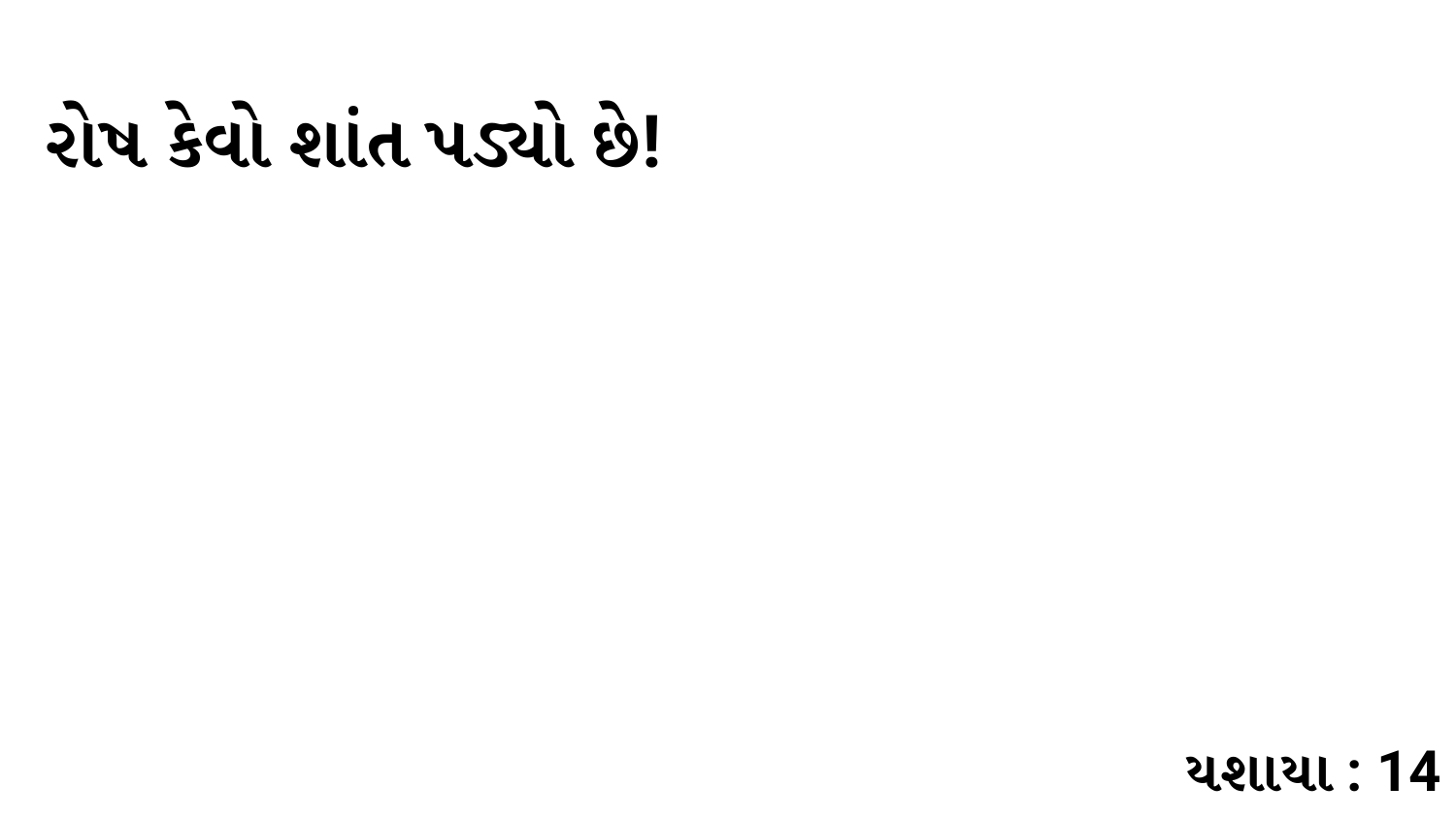

રોષ કેવો શાંત પડ્યો છે!
યશાયા : 14